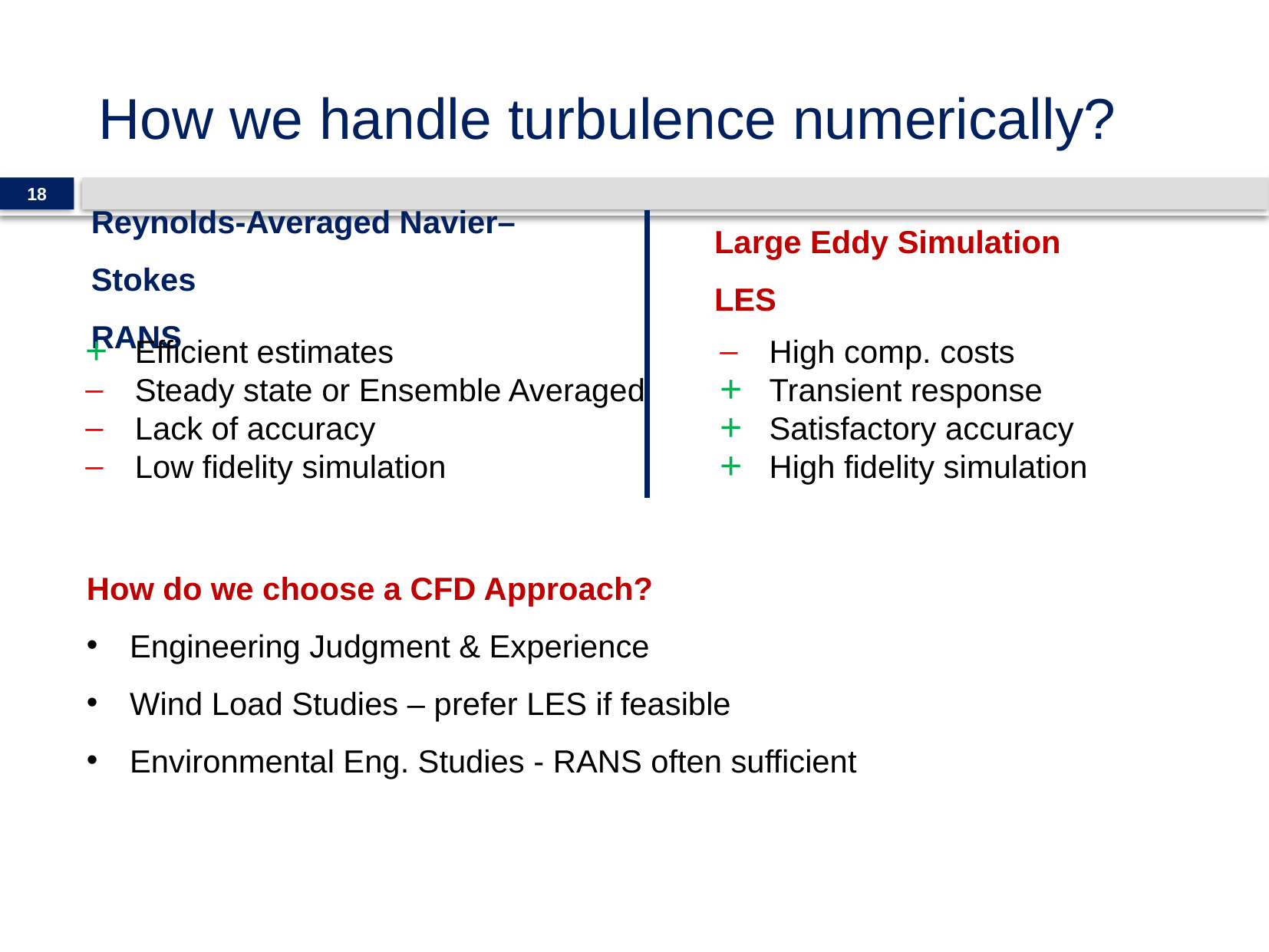

# How we handle turbulence numerically?

Reynolds-Averaged Navier–Stokes
RANS
18
Large Eddy Simulation
LES
Efficient estimates
Steady state or Ensemble Averaged
Lack of accuracy
Low fidelity simulation
High comp. costs
Transient response
Satisfactory accuracy
High fidelity simulation

How do we choose a CFD Approach?
Engineering Judgment & Experience
Wind Load Studies – prefer LES if feasible
Environmental Eng. Studies - RANS often sufficient